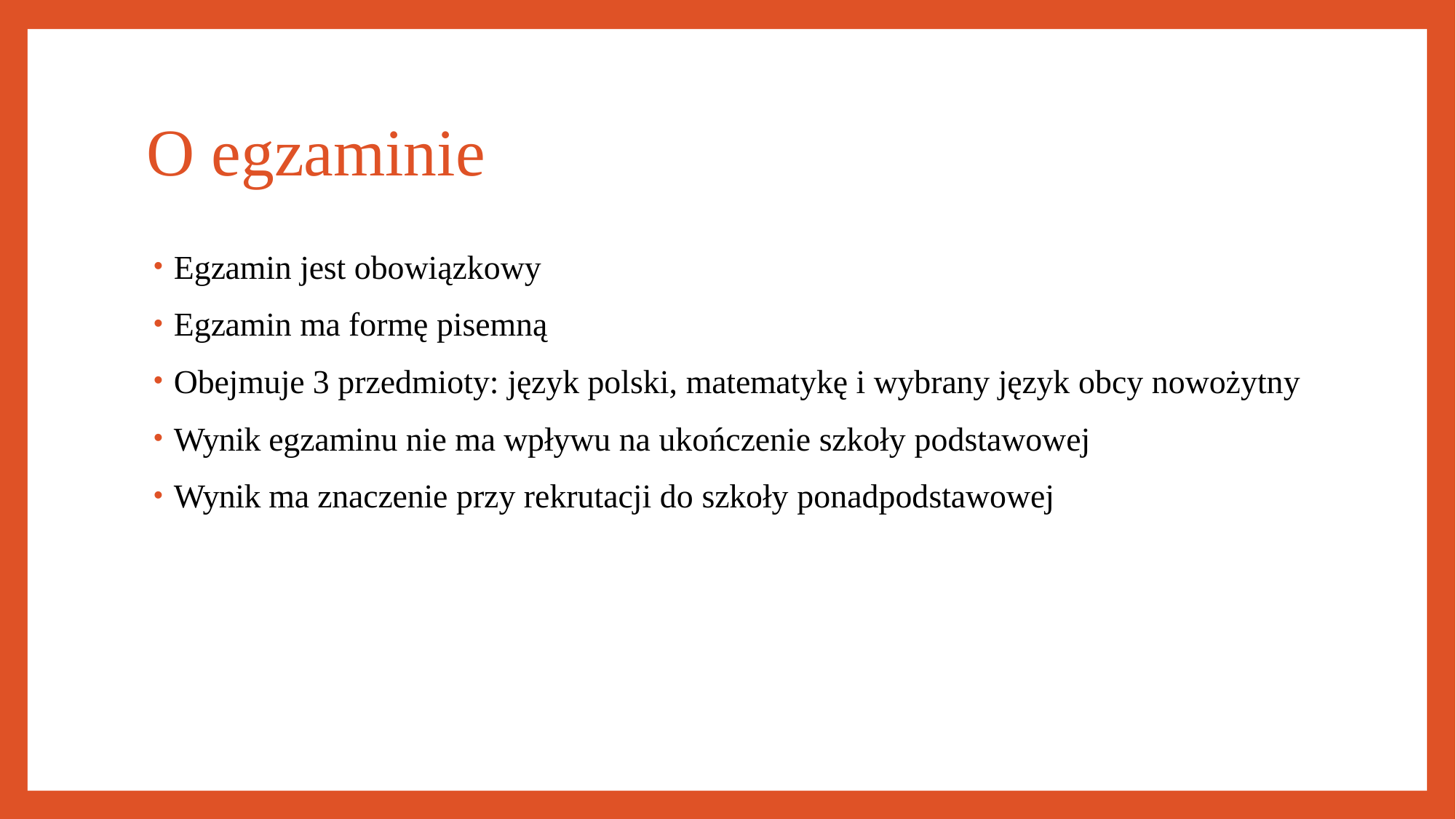

# O egzaminie
Egzamin jest obowiązkowy
Egzamin ma formę pisemną
Obejmuje 3 przedmioty: język polski, matematykę i wybrany język obcy nowożytny
Wynik egzaminu nie ma wpływu na ukończenie szkoły podstawowej
Wynik ma znaczenie przy rekrutacji do szkoły ponadpodstawowej